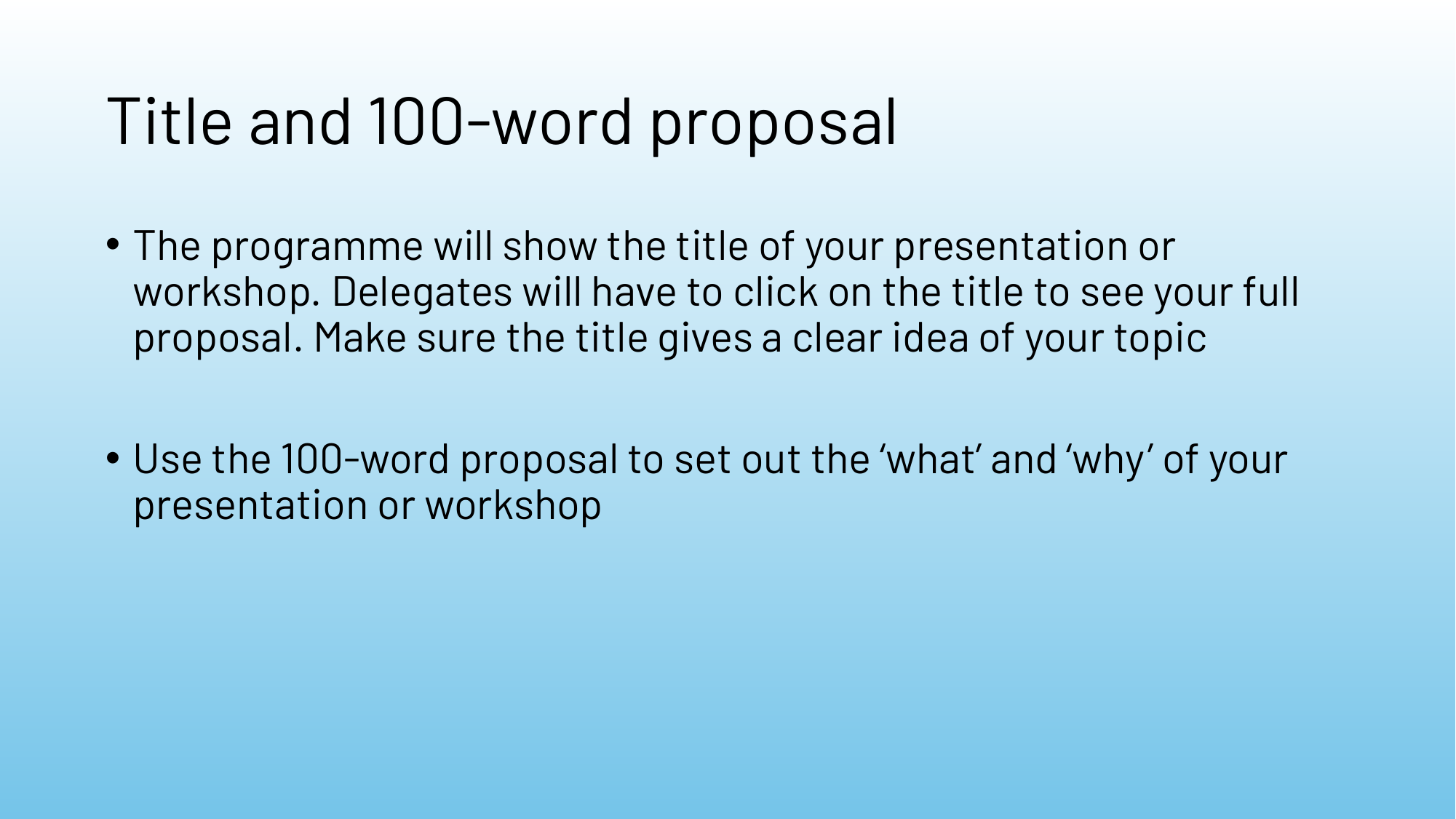

# Title and 100-word proposal
The programme will show the title of your presentation or workshop. Delegates will have to click on the title to see your full proposal. Make sure the title gives a clear idea of your topic

Use the 100-word proposal to set out the ‘what’ and ‘why’ of your presentation or workshop